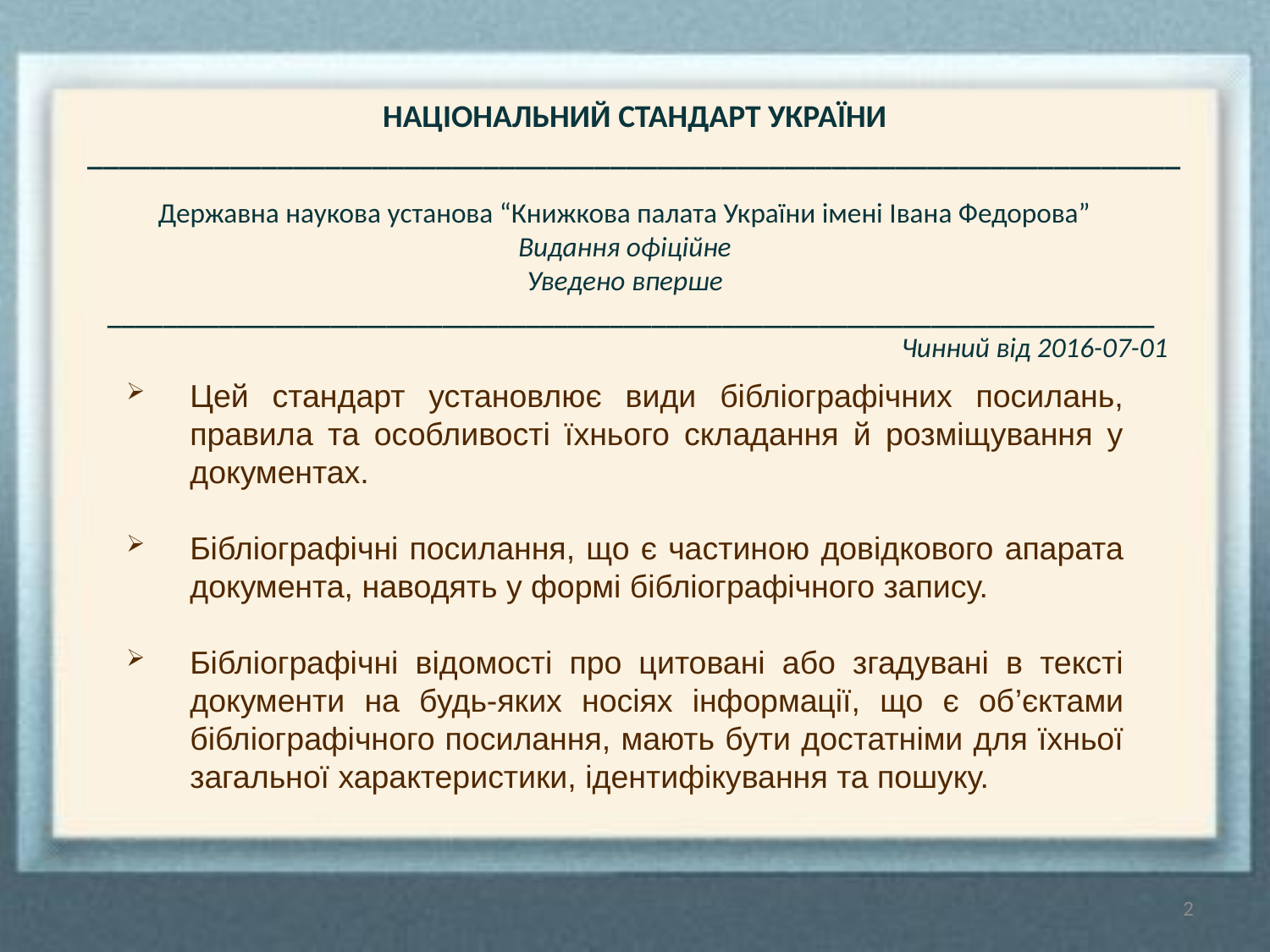

НАЦІОНАЛЬНИЙ СТАНДАРТ УКРАЇНИ
_____________________________________________________________________
Державна наукова установа “Книжкова палата України імені Івана Федорова”
Видання офіційне
Уведено вперше
    ___________________________________________________________________________
Чинний від 2016-07-01
Цей стандарт установлює види бібліографічних посилань, правила та особливості їхнього складання й розміщування у документах.

Бібліографічні посилання, що є частиною довідкового апарата документа, наводять у формі бібліографічного запису.

Бібліографічні відомості про цитовані або згадувані в тексті документи на будь-яких носіях інформації, що є об’єктами бібліографічного посилання, мають бути достатніми для їхньої загальної характеристики, ідентифікування та пошуку.
2